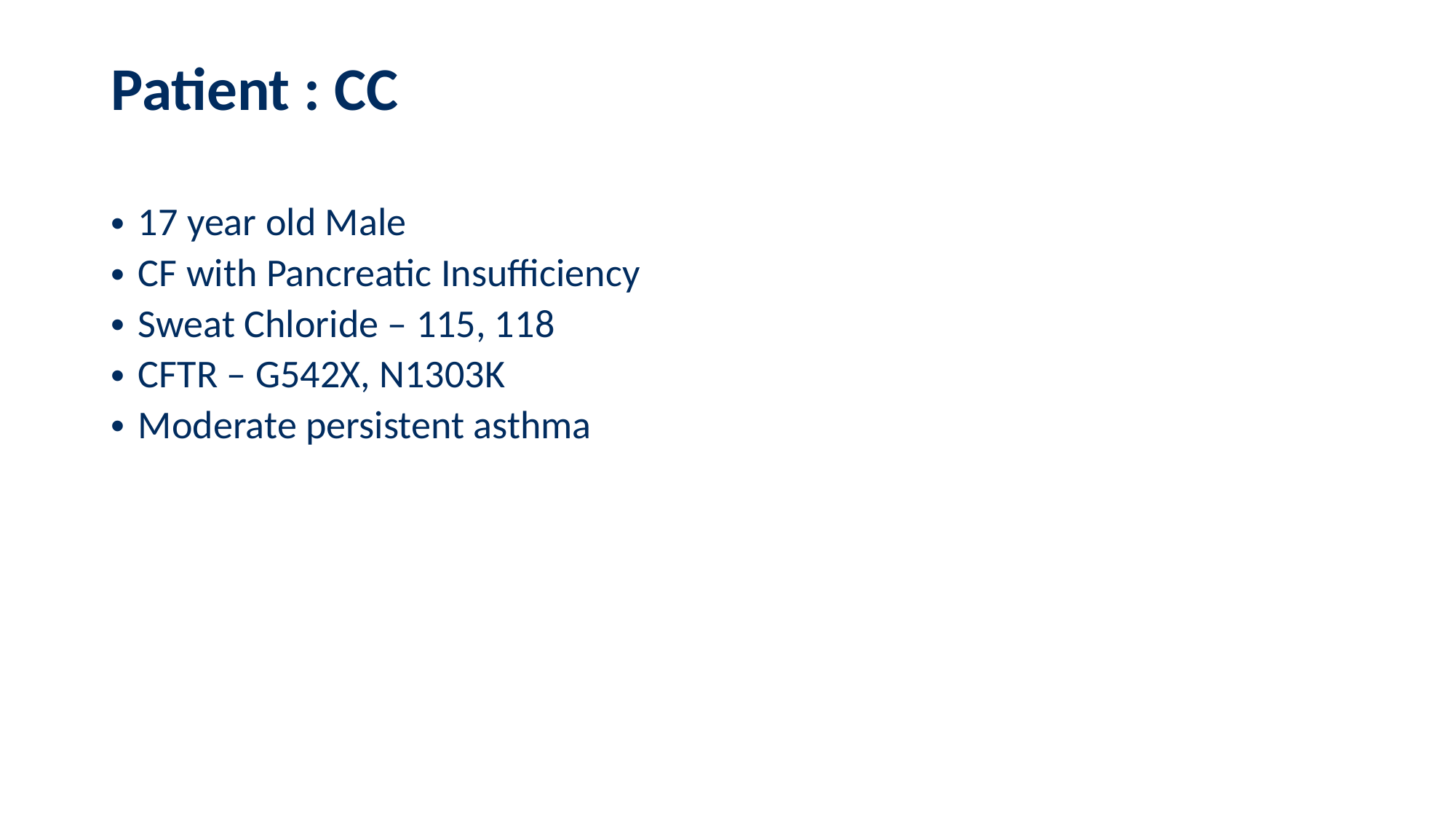

# Patient : CC
17 year old Male
CF with Pancreatic Insufficiency
Sweat Chloride – 115, 118
CFTR – G542X, N1303K
Moderate persistent asthma